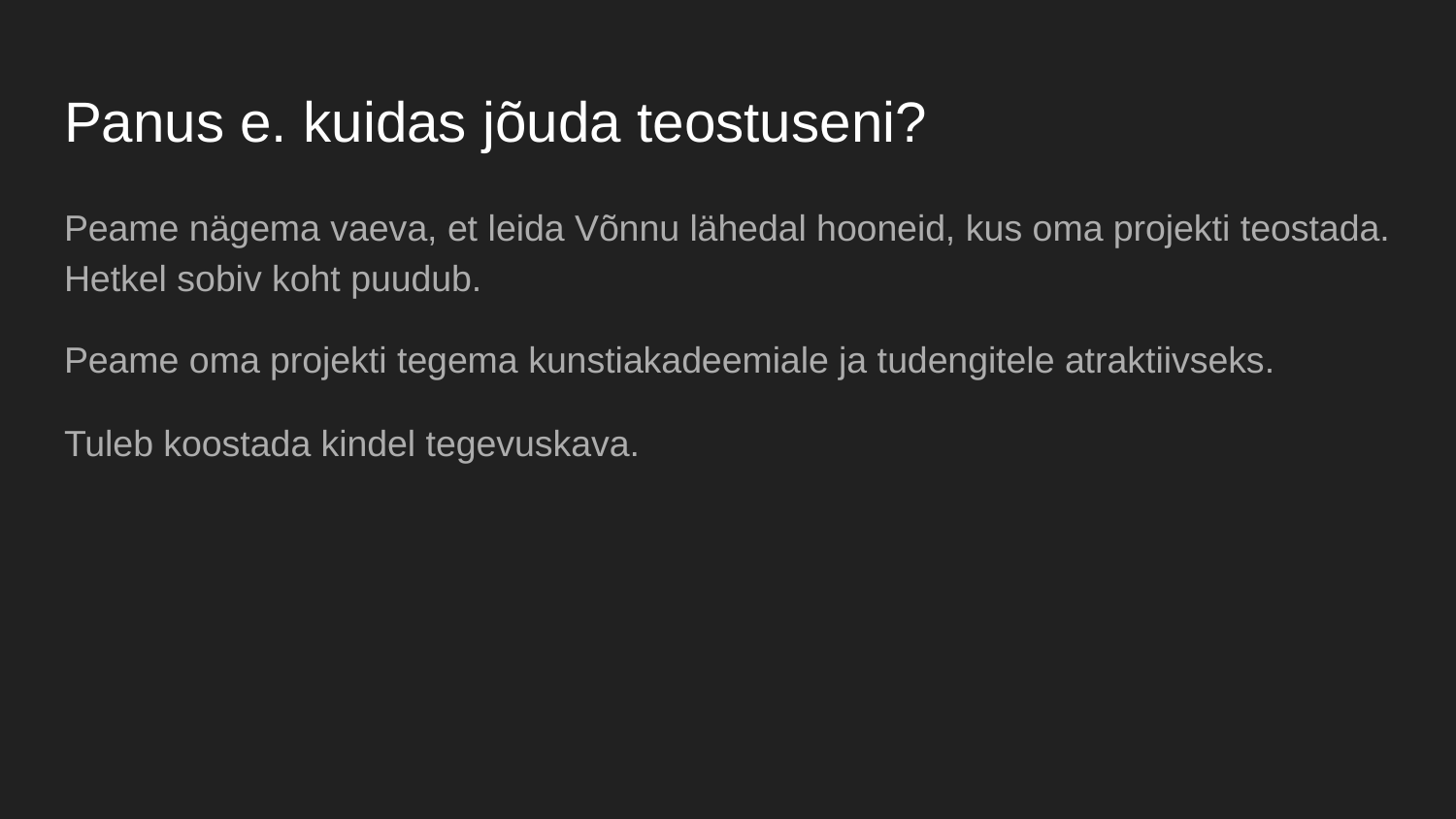

# Panus e. kuidas jõuda teostuseni?
Peame nägema vaeva, et leida Võnnu lähedal hooneid, kus oma projekti teostada. Hetkel sobiv koht puudub.
Peame oma projekti tegema kunstiakadeemiale ja tudengitele atraktiivseks.
Tuleb koostada kindel tegevuskava.